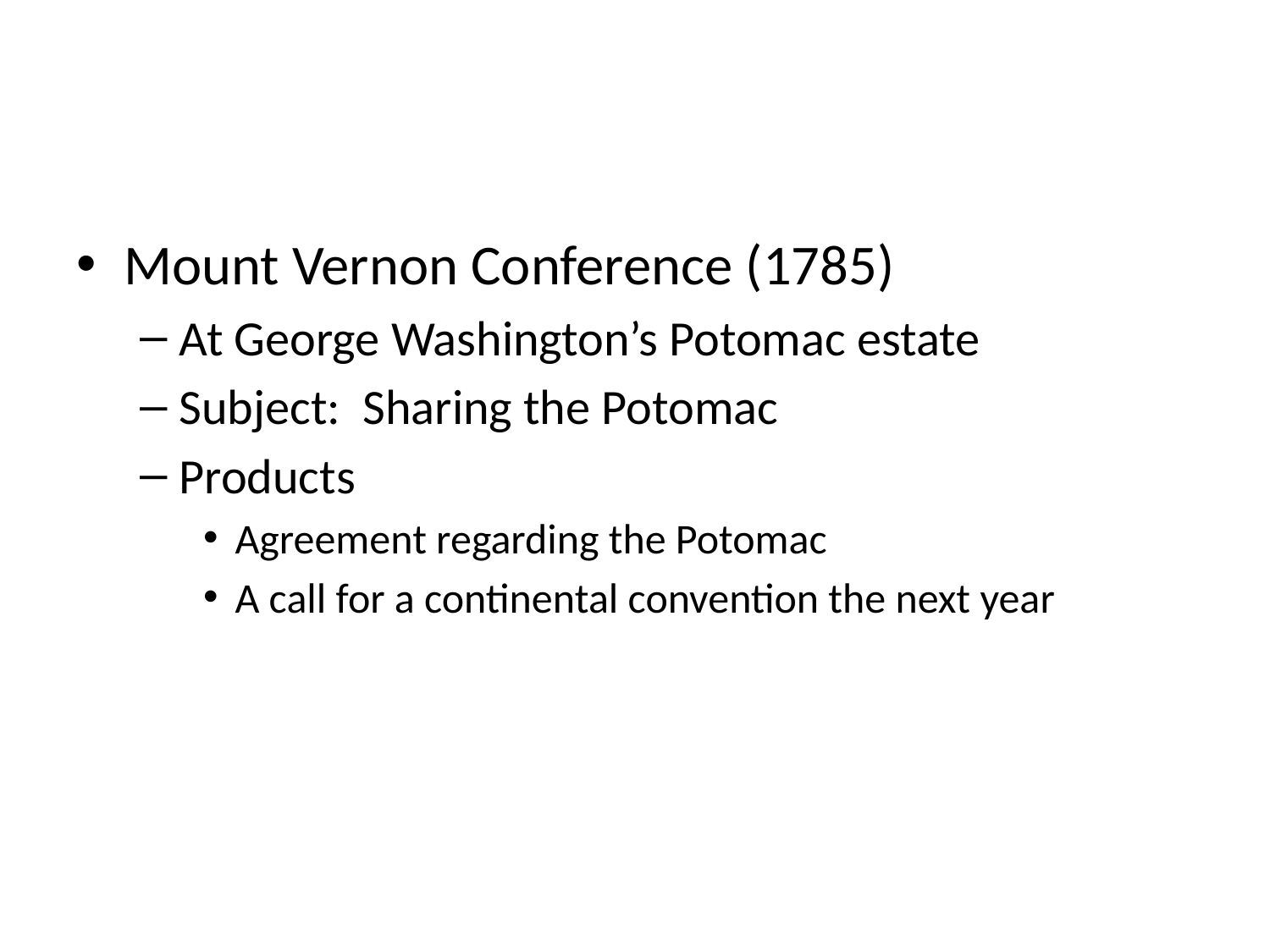

#
Mount Vernon Conference (1785)
At George Washington’s Potomac estate
Subject:  Sharing the Potomac
Products
Agreement regarding the Potomac
A call for a continental convention the next year